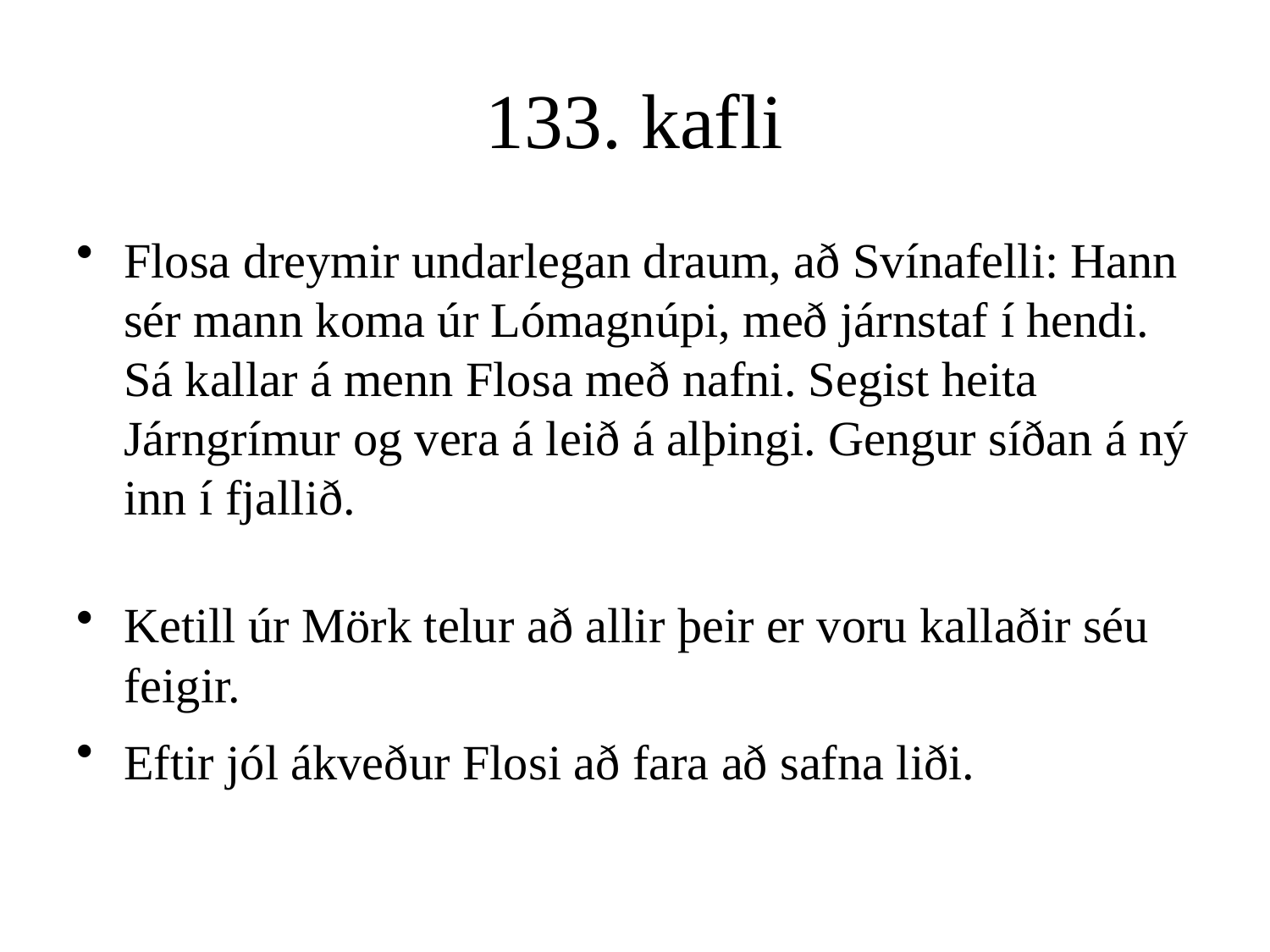

# 133. kafli
Flosa dreymir undarlegan draum, að Svínafelli: Hann sér mann koma úr Lómagnúpi, með járnstaf í hendi. Sá kallar á menn Flosa með nafni. Segist heita Járngrímur og vera á leið á alþingi. Gengur síðan á ný inn í fjallið.
Ketill úr Mörk telur að allir þeir er voru kallaðir séu feigir.
Eftir jól ákveður Flosi að fara að safna liði.